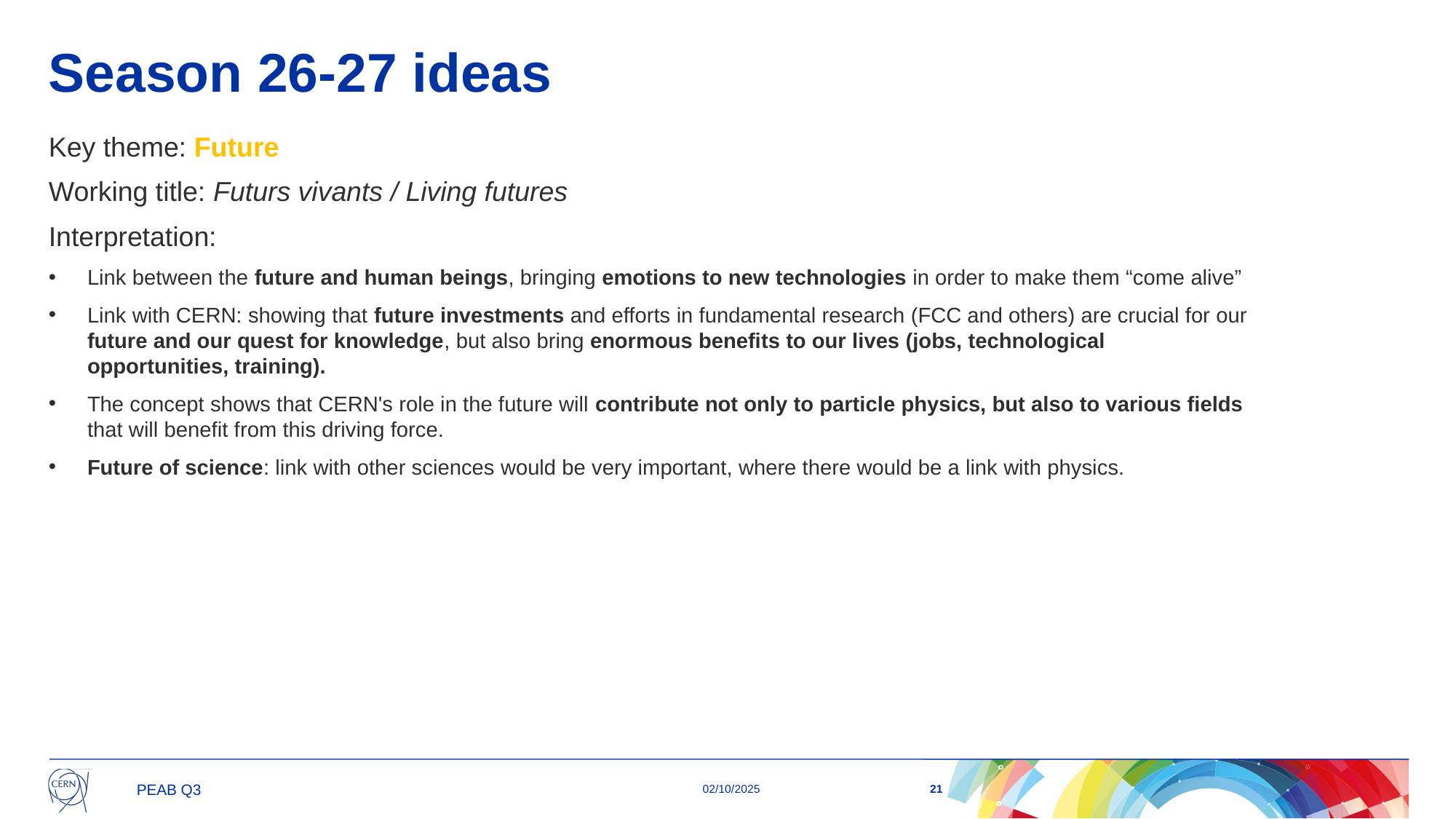

# Season 26-27 ideas
Key theme: Future
Working title: Futurs vivants / Living futures
Interpretation:
Link between the future and human beings, bringing emotions to new technologies in order to make them “come alive”
Link with CERN: showing that future investments and efforts in fundamental research (FCC and others) are crucial for our future and our quest for knowledge, but also bring enormous benefits to our lives (jobs, technological opportunities, training).
The concept shows that CERN's role in the future will contribute not only to particle physics, but also to various fields that will benefit from this driving force.
Future of science: link with other sciences would be very important, where there would be a link with physics.
21
02/10/2025
PEAB Q3